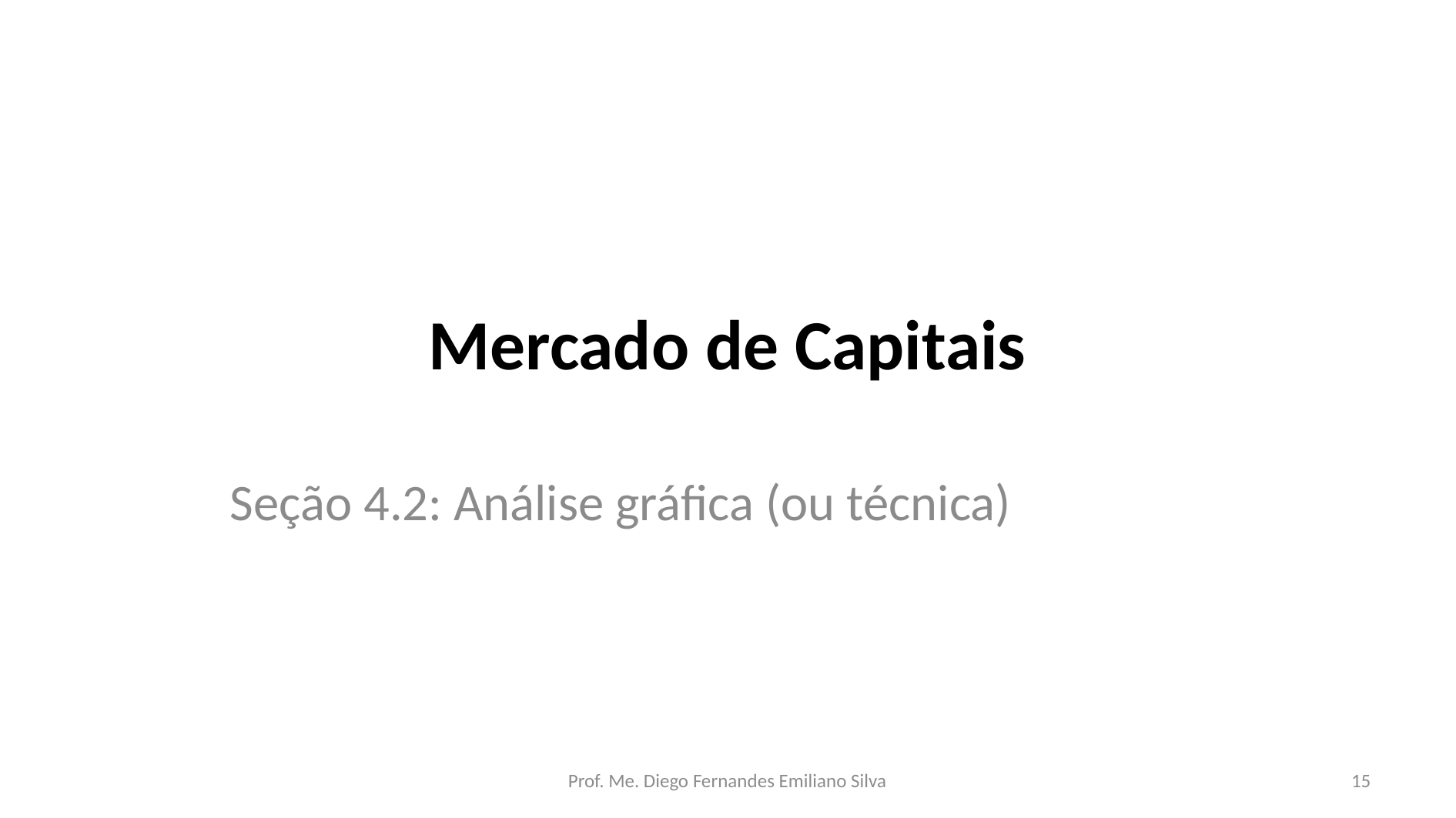

# Mercado de Capitais
Seção 4.2: Análise gráfica (ou técnica)
Prof. Me. Diego Fernandes Emiliano Silva
15